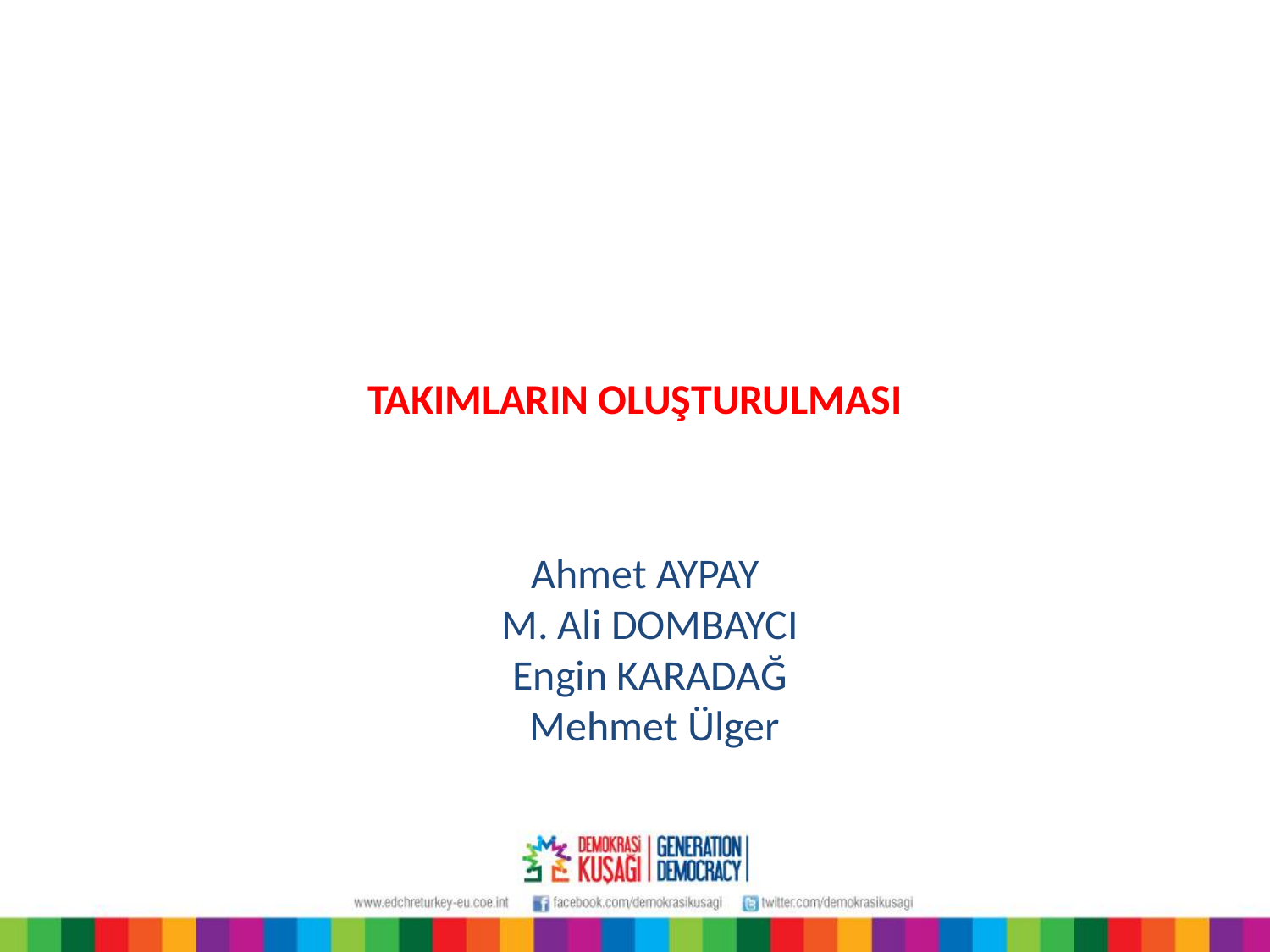

TAKIMLARIN OLUŞTURULMASI
Ahmet AYPAY
M. Ali DOMBAYCI
Engin KARADAĞ
 Mehmet Ülger